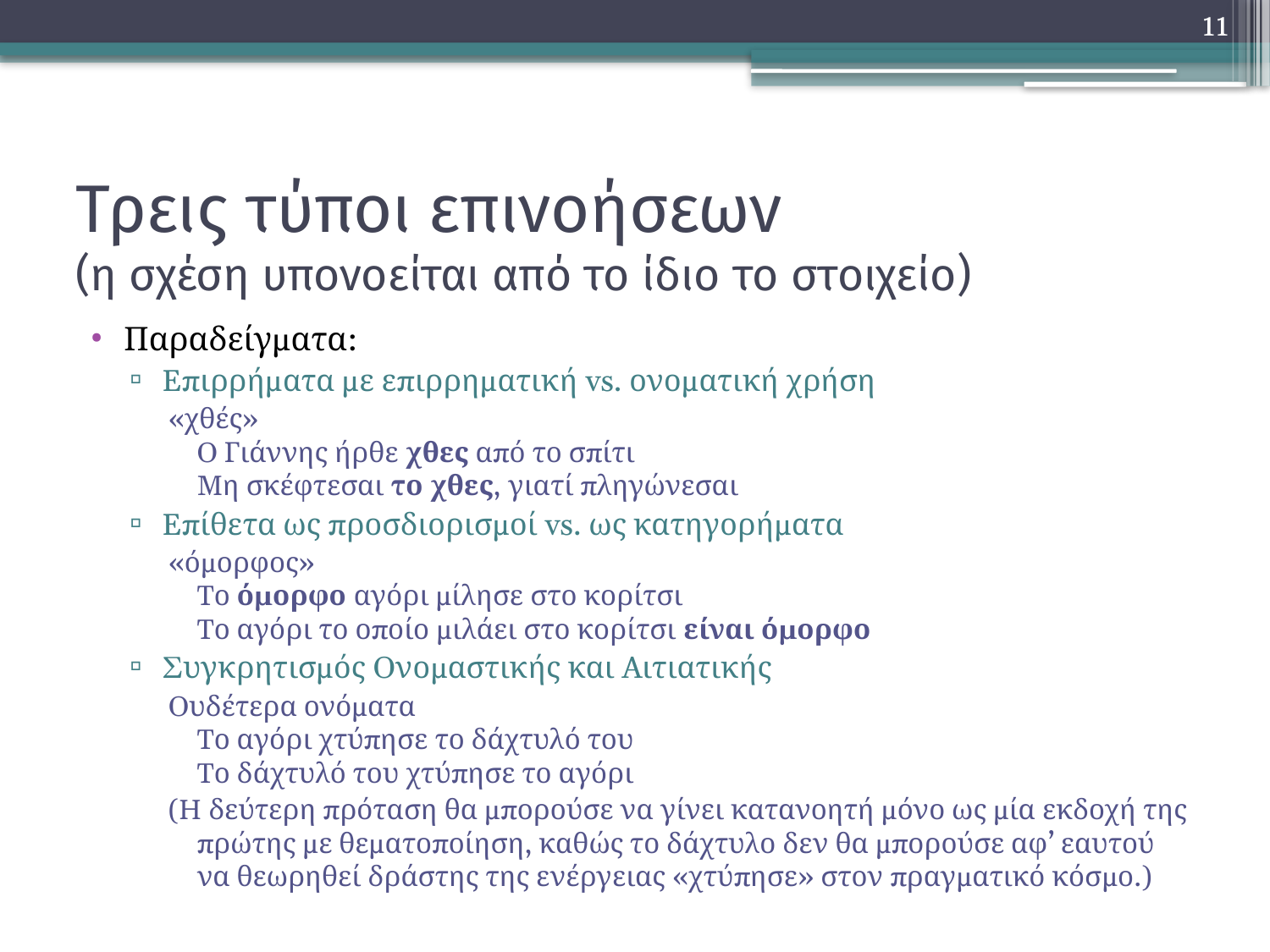

11
# Τρεις τύποι επινοήσεων (η σχέση υπονοείται από το ίδιο το στοιχείο)
Παραδείγματα:
Επιρρήματα με επιρρηματική vs. ονοματική χρήση
«χθές»
Ο Γιάννης ήρθε χθες από το σπίτι
Μη σκέφτεσαι το χθες, γιατί πληγώνεσαι
Επίθετα ως προσδιορισμοί vs. ως κατηγορήματα
«όμορφος»
Το όμορφο αγόρι μίλησε στο κορίτσι
Το αγόρι το οποίο μιλάει στο κορίτσι είναι όμορφο
Συγκρητισμός Ονομαστικής και Αιτιατικής
Ουδέτερα ονόματα
Το αγόρι χτύπησε το δάχτυλό του
Το δάχτυλό του χτύπησε το αγόρι
(Η δεύτερη πρόταση θα μπορούσε να γίνει κατανοητή μόνο ως μία εκδοχή της πρώτης με θεματοποίηση, καθώς το δάχτυλο δεν θα μπορούσε αφ’ εαυτού να θεωρηθεί δράστης της ενέργειας «χτύπησε» στον πραγματικό κόσμο.)